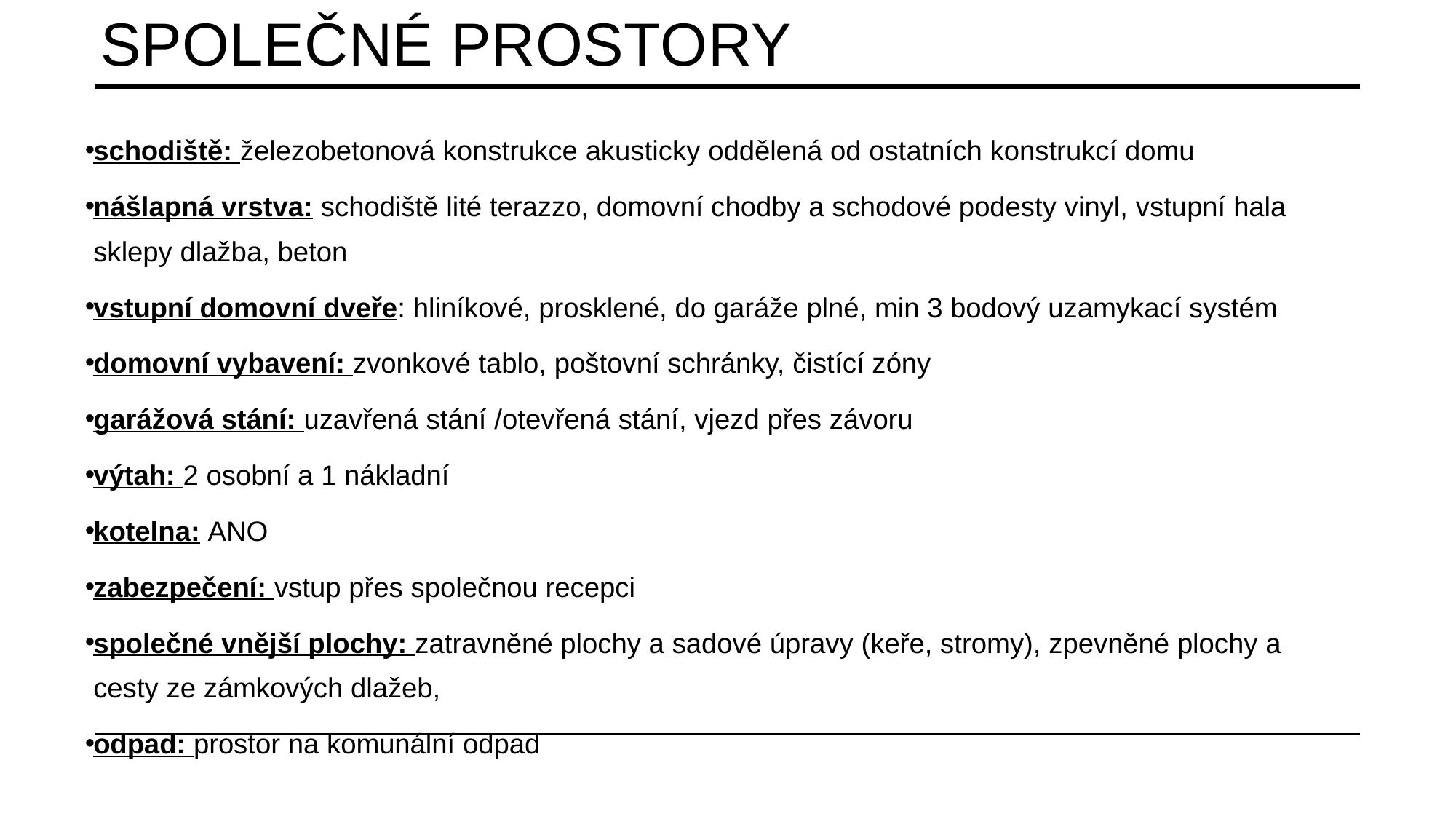

# Společné prostory
schodiště: železobetonová konstrukce akusticky oddělená od ostatních konstrukcí domu
nášlapná vrstva: schodiště lité terazzo, domovní chodby a schodové podesty vinyl, vstupní hala sklepy dlažba, beton
vstupní domovní dveře: hliníkové, prosklené, do garáže plné, min 3 bodový uzamykací systém
domovní vybavení: zvonkové tablo, poštovní schránky, čistící zóny
garážová stání: uzavřená stání /otevřená stání, vjezd přes závoru
výtah: 2 osobní a 1 nákladní
kotelna: ANO
zabezpečení: vstup přes společnou recepci
společné vnější plochy: zatravněné plochy a sadové úpravy (keře, stromy), zpevněné plochy a cesty ze zámkových dlažeb,
odpad: prostor na komunální odpad